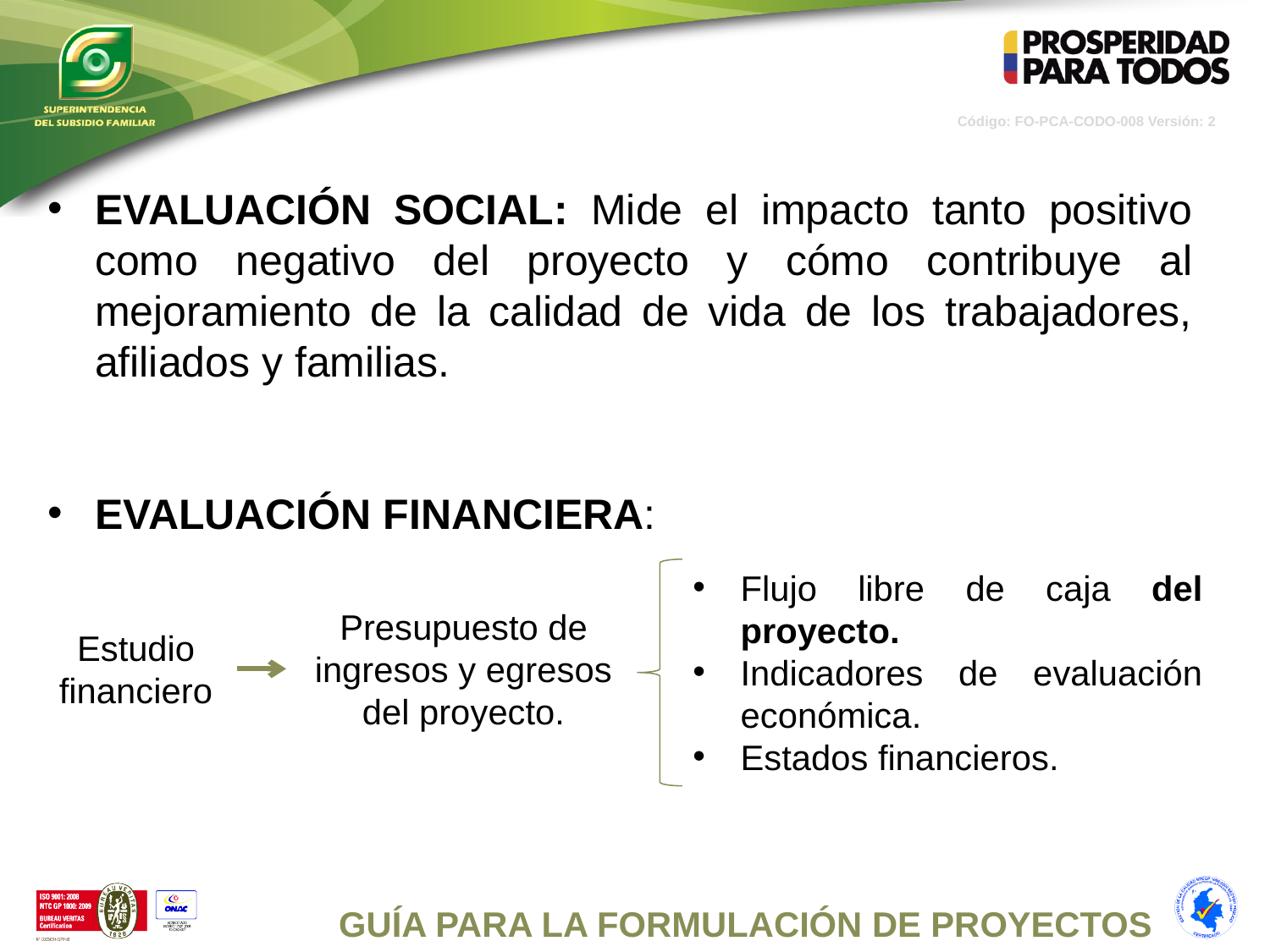

EVALUACIÓN SOCIAL: Mide el impacto tanto positivo como negativo del proyecto y cómo contribuye al mejoramiento de la calidad de vida de los trabajadores, afiliados y familias.

EVALUACIÓN FINANCIERA:

Flujo libre de caja del proyecto.
Indicadores de evaluación económica.
Estados financieros.
Presupuesto de ingresos y egresos del proyecto.
Estudio financiero
GUÍA PARA LA FORMULACIÓN DE PROYECTOS